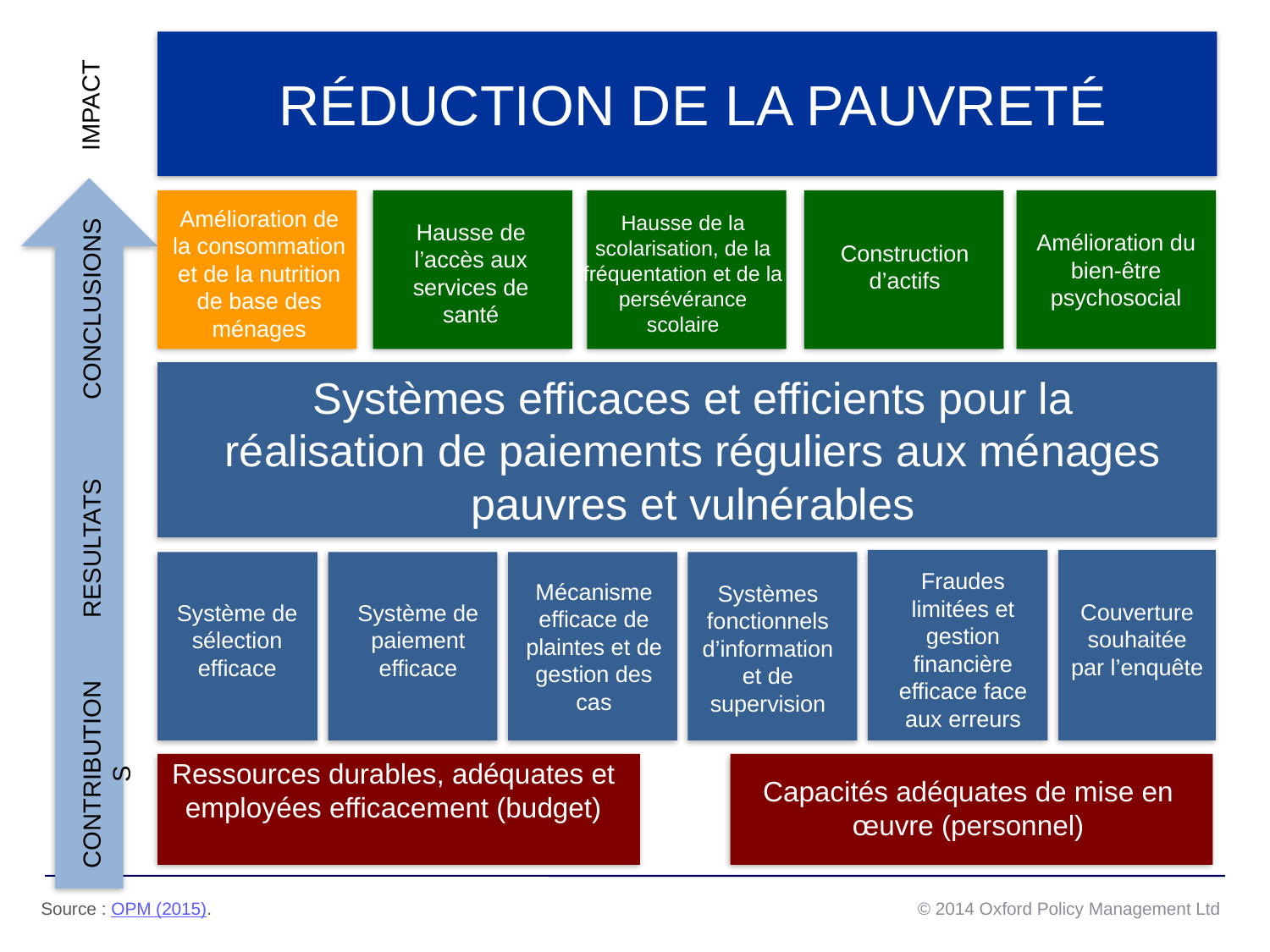

RÉDUCTION DE LA PAUVRETÉ
IMPACT

Amélioration de la consommation et de la nutrition de base des ménages
Hausse de la scolarisation, de la fréquentation et de la persévérance scolaire
Hausse de l’accès aux services de santé
Amélioration du bien-être psychosocial
Construction d’actifs
CONCLUSIONS

Systèmes efficaces et efficients pour la réalisation de paiements réguliers aux ménages pauvres et vulnérables
RESULTATS

Fraudes limitées et gestion financière efficace face aux erreurs
Mécanisme efficace de plaintes et de gestion des cas
Systèmes fonctionnels d’information et de supervision
Couverture souhaitée par l’enquête
Système de sélection efficace
Système de paiement efficace
Ressources durables, adéquates et employées efficacement (budget)

Capacités adéquates de mise en œuvre (personnel)

CONTRIBUTIONS
Source : OPM (2015).
© 2014 Oxford Policy Management Ltd